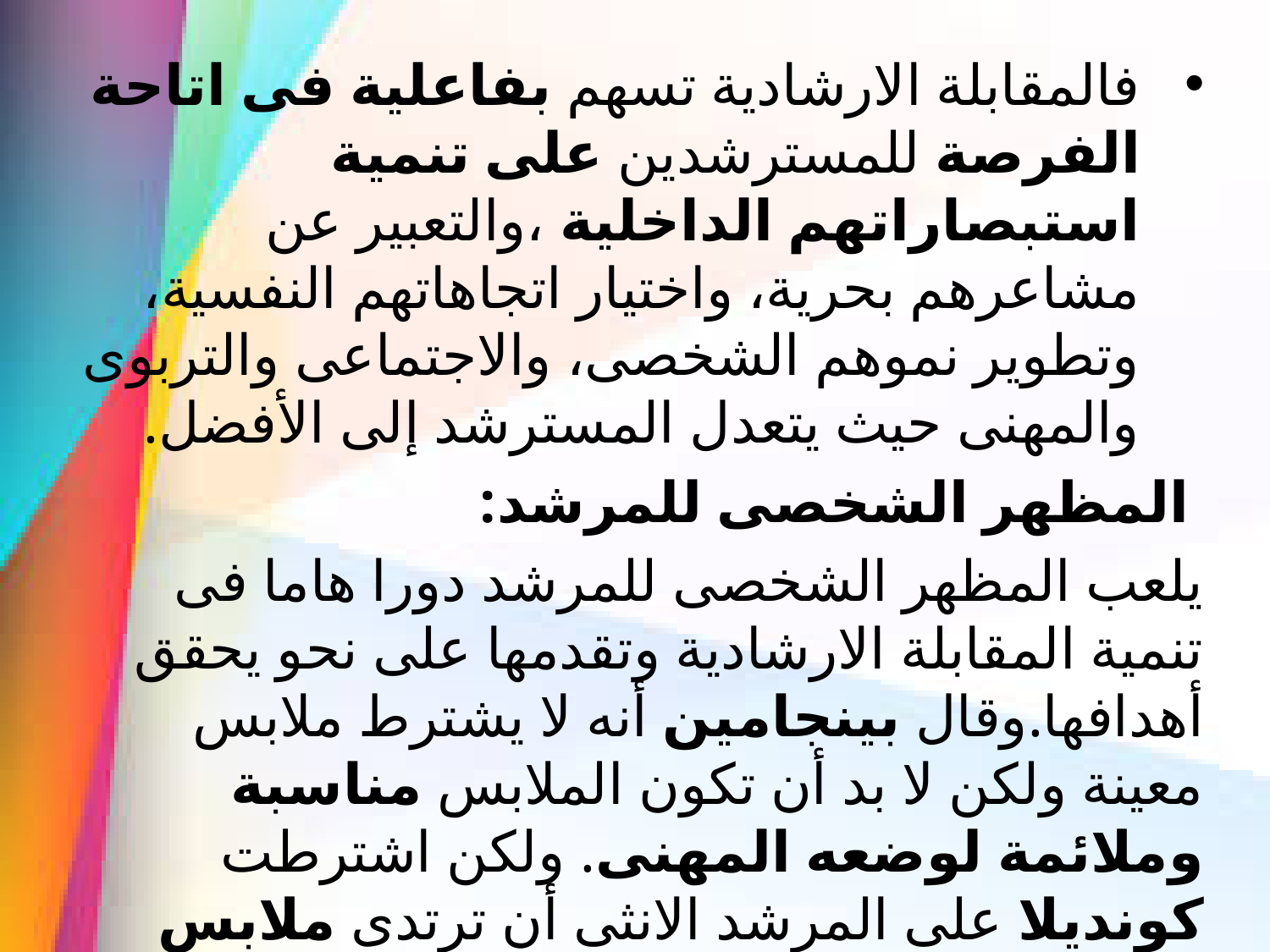

فالمقابلة الارشادية تسهم بفاعلية فى اتاحة الفرصة للمسترشدين على تنمية استبصاراتهم الداخلية ،والتعبير عن مشاعرهم بحرية، واختيار اتجاهاتهم النفسية، وتطوير نموهم الشخصى، والاجتماعى والتربوى والمهنى حيث يتعدل المسترشد إلى الأفضل.
 المظهر الشخصى للمرشد:
يلعب المظهر الشخصى للمرشد دورا هاما فى تنمية المقابلة الارشادية وتقدمها على نحو يحقق أهدافها.وقال بينجامين أنه لا يشترط ملابس معينة ولكن لا بد أن تكون الملابس مناسبة وملائمة لوضعه المهنى. ولكن اشترطت كونديلا على المرشد الانثى أن ترتدى ملابس محتشمة تستر عورتها ولا تبرز مفاتنها